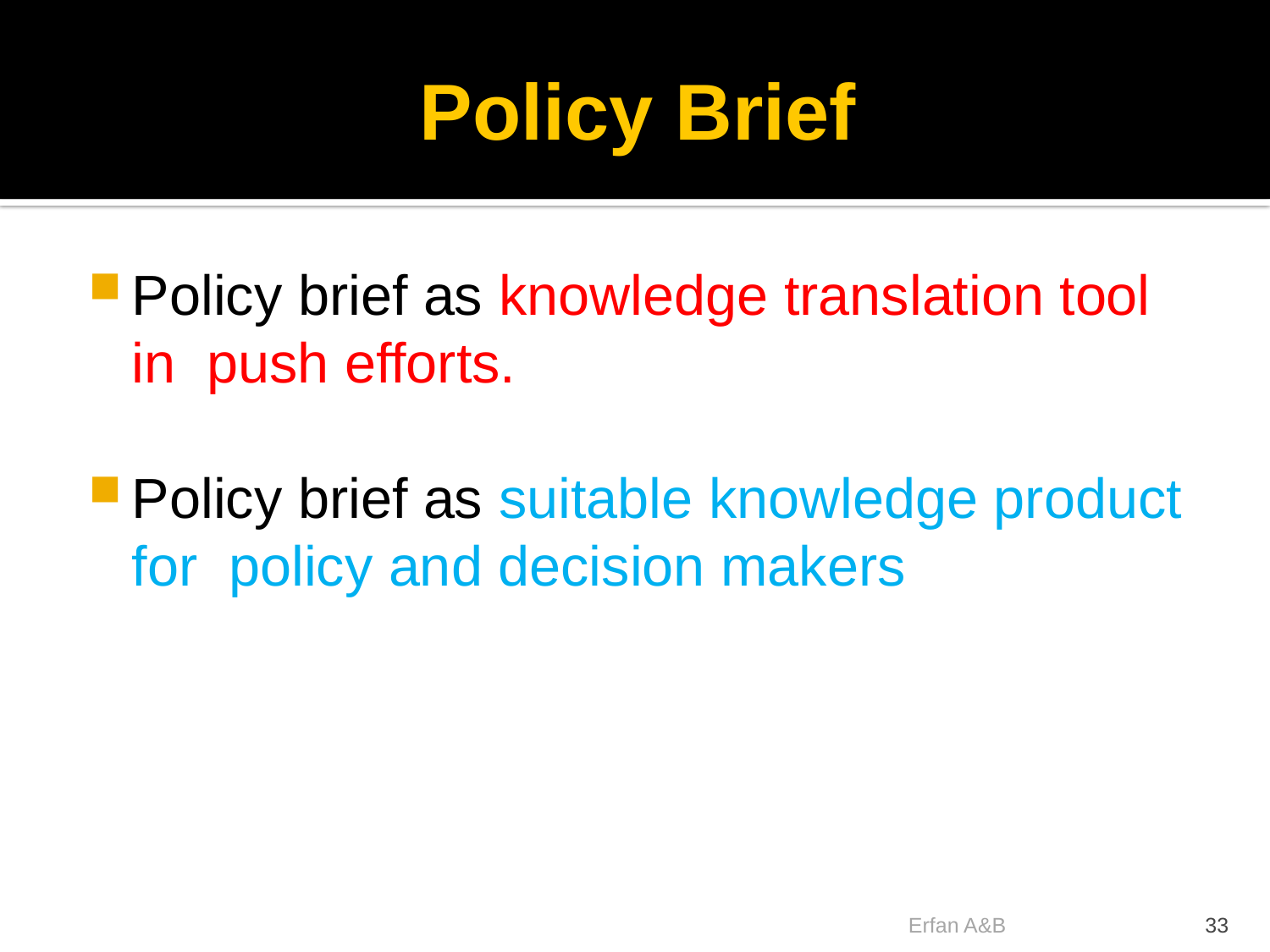

# Policy Brief
Policy brief as knowledge translation tool in  push efforts.

Policy brief as suitable knowledge product for  policy and decision makers
Erfan A&B
33